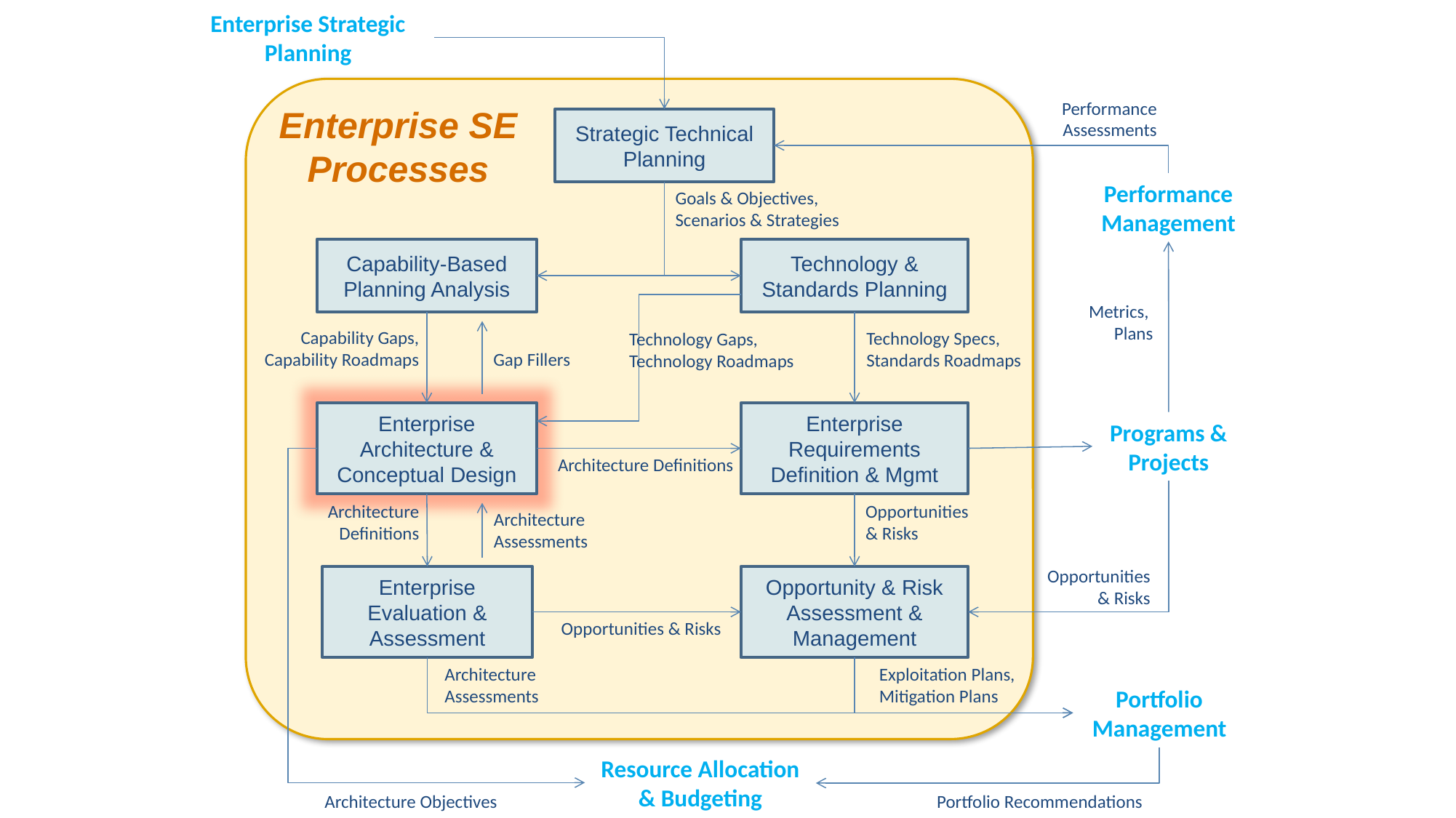

Enterprise Strategic Planning

Performance Assessments
Enterprise SE Processes
Strategic Technical Planning
Performance Management
Goals & Objectives,
Scenarios & Strategies
Capability-Based Planning Analysis
Technology & Standards Planning
Metrics,
Plans
Capability Gaps,
Capability Roadmaps
Technology Specs,
Standards Roadmaps
Technology Gaps,
Technology Roadmaps
Gap Fillers
Enterprise Architecture & Conceptual Design
Enterprise Requirements Definition & Mgmt
Programs & Projects
Architecture Definitions
Opportunities & Risks
Architecture
Definitions
Architecture
Assessments
Opportunities & Risks
Enterprise Evaluation & Assessment
Opportunity & Risk Assessment & Management
Opportunities & Risks
Architecture
Assessments
Exploitation Plans,
Mitigation Plans
Portfolio Management
Resource Allocation & Budgeting
Architecture Objectives
Portfolio Recommendations